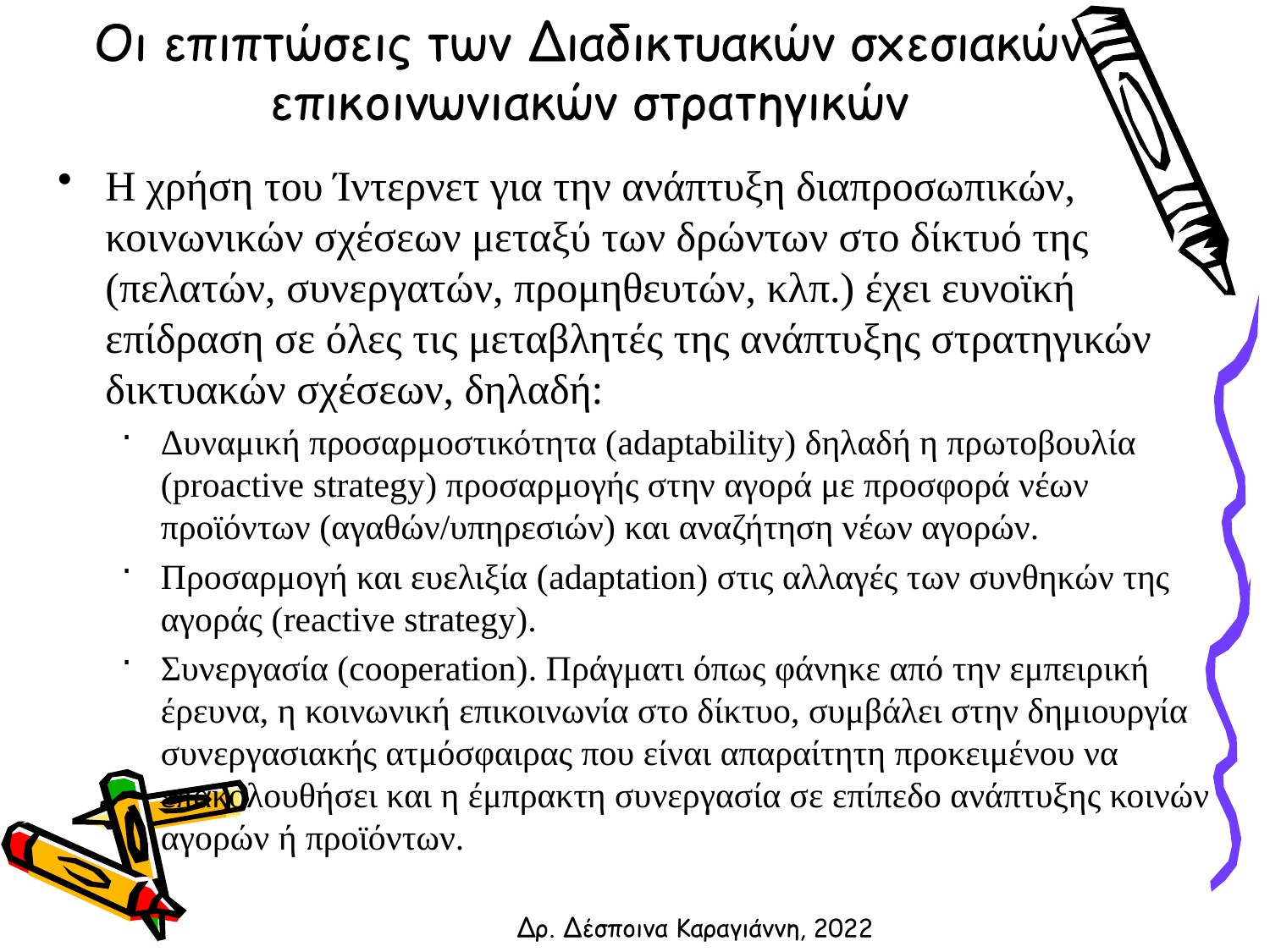

# Οι επιπτώσεις των Διαδικτυακών σχεσιακών επικοινωνιακών στρατηγικών
Η χρήση του Ίντερνετ για την ανάπτυξη διαπροσωπικών, κοινωνικών σχέσεων μεταξύ των δρώντων στο δίκτυό της (πελατών, συνεργατών, προμηθευτών, κλπ.) έχει ευνοϊκή επίδραση σε όλες τις μεταβλητές της ανάπτυξης στρατηγικών δικτυακών σχέσεων, δηλαδή:
Δυναμική προσαρμοστικότητα (adaptability) δηλαδή η πρωτοβουλία (proactive strategy) προσαρμογής στην αγορά με προσφορά νέων προϊόντων (αγαθών/υπηρεσιών) και αναζήτηση νέων αγορών.
Προσαρμογή και ευελιξία (adaptation) στις αλλαγές των συνθηκών της αγοράς (reactive strategy).
Συνεργασία (cooperation). Πράγματι όπως φάνηκε από την εμπειρική έρευνα, η κοινωνική επικοινωνία στο δίκτυο, συμβάλει στην δημιουργία συνεργασιακής ατμόσφαιρας που είναι απαραίτητη προκειμένου να επακολουθήσει και η έμπρακτη συνεργασία σε επίπεδο ανάπτυξης κοινών αγορών ή προϊόντων.

115
Δρ. Δέσποινα Καραγιάννη, 2022